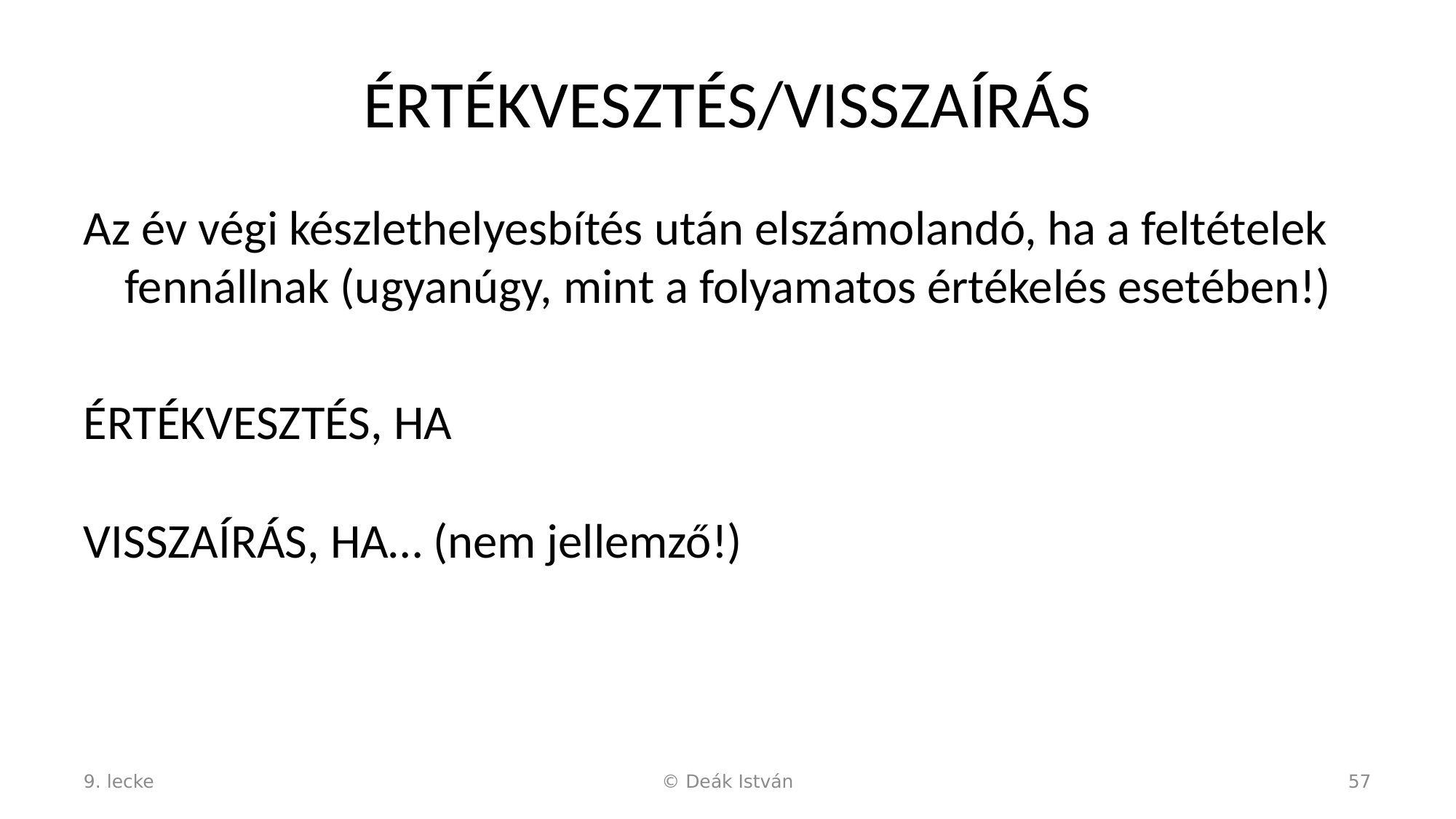

# ÉRTÉKVESZTÉS/VISSZAÍRÁS
Az év végi készlethelyesbítés után elszámolandó, ha a feltételek fennállnak (ugyanúgy, mint a folyamatos értékelés esetében!)

ÉRTÉKVESZTÉS, HA

VISSZAÍRÁS, HA… (nem jellemző!)
9. lecke
© Deák István
57